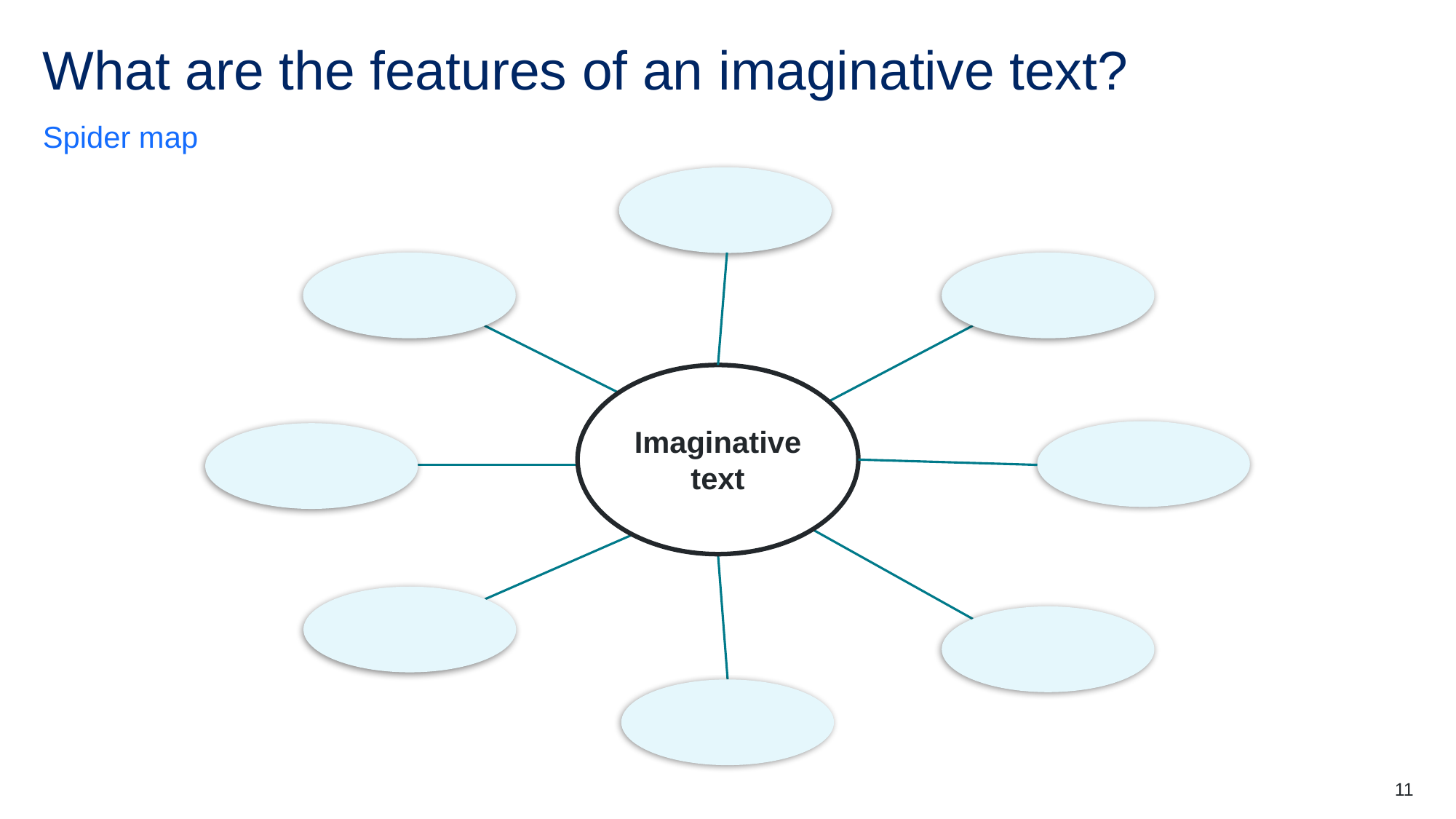

# What are the features of an imaginative text?
Spider map

Imaginative text

11